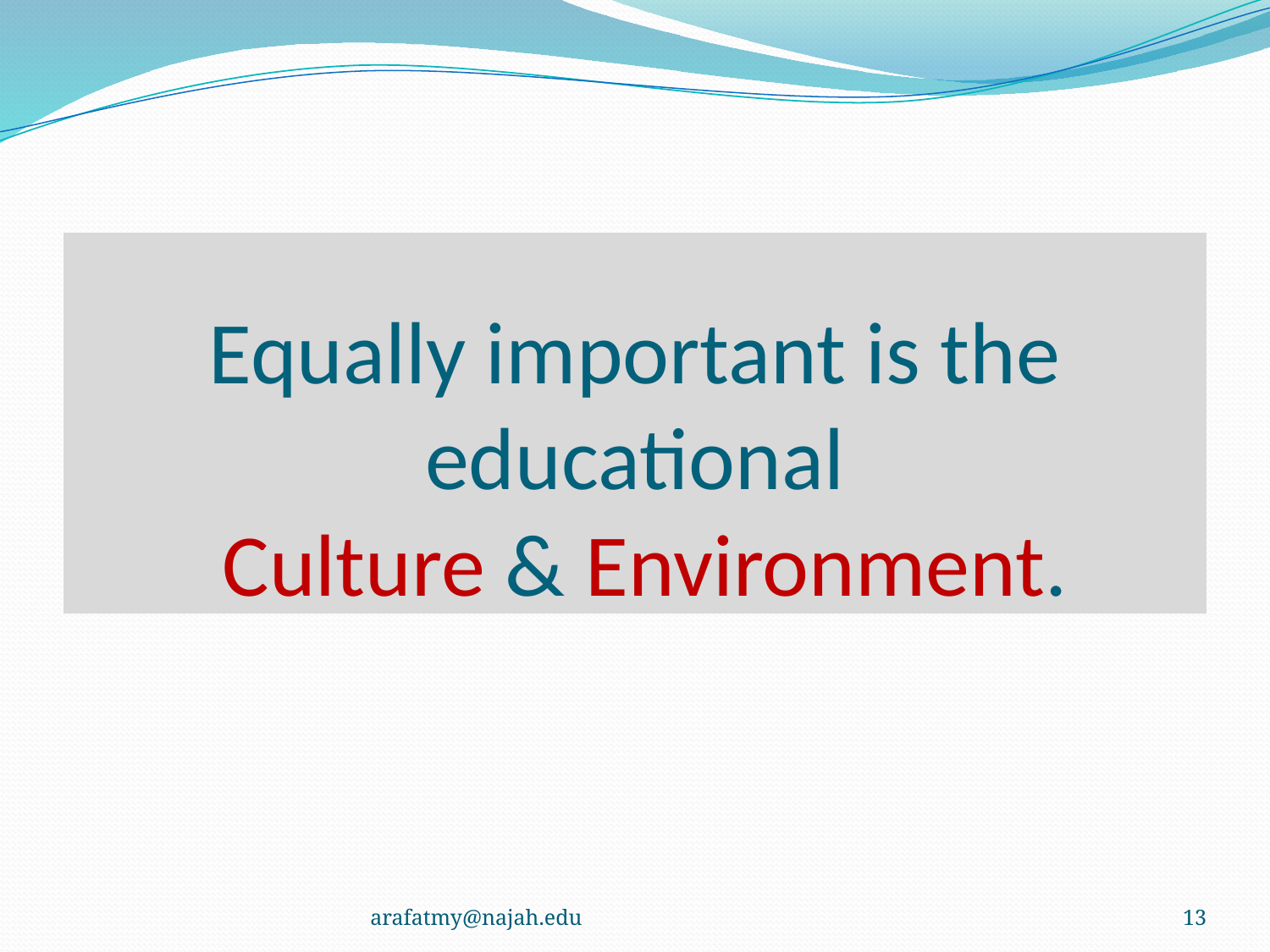

# Equally important is the educational Culture & Environment.
arafatmy@najah.edu
13